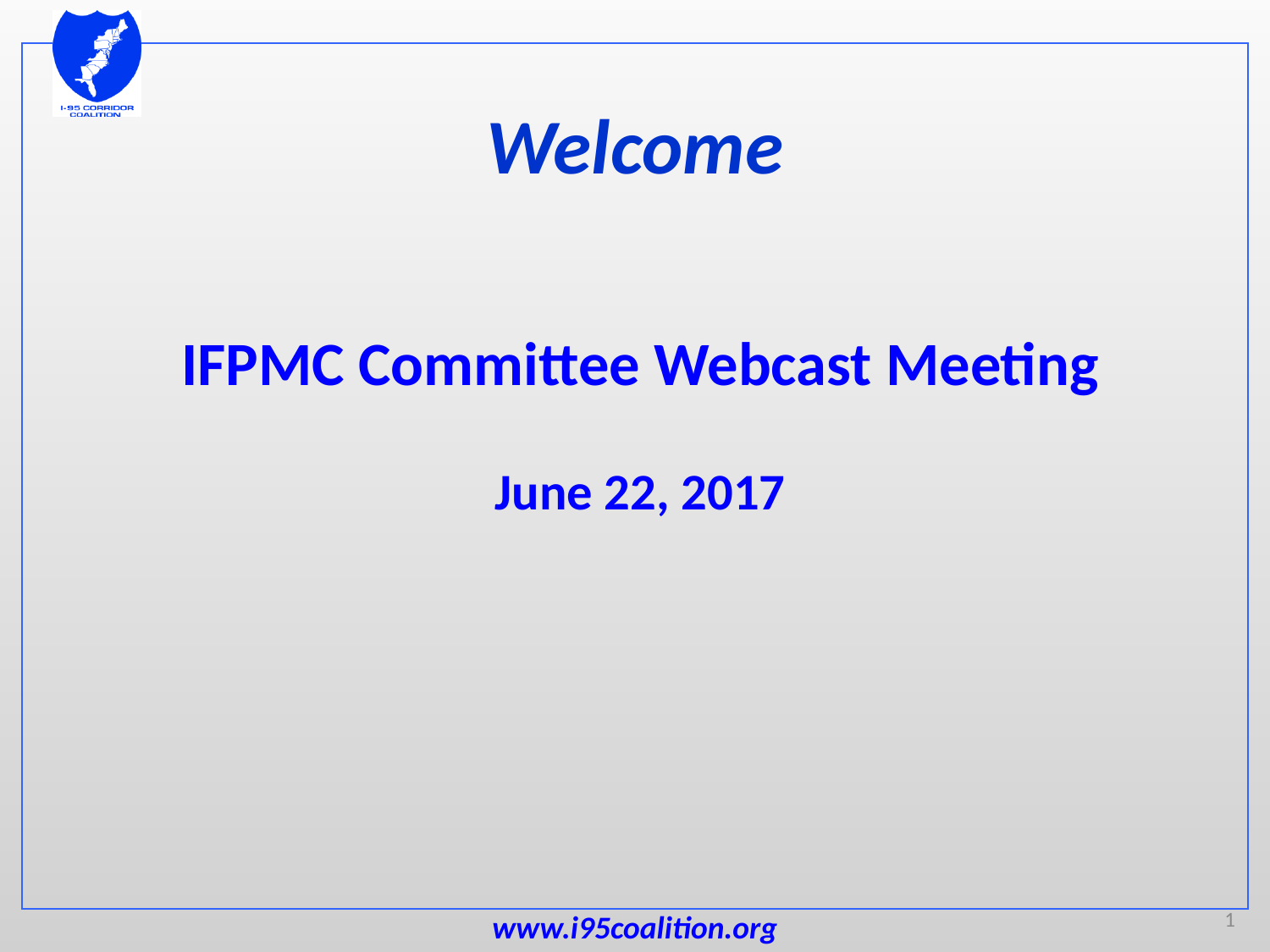

# Welcome
IFPMC Committee Webcast Meeting

June 22, 2017